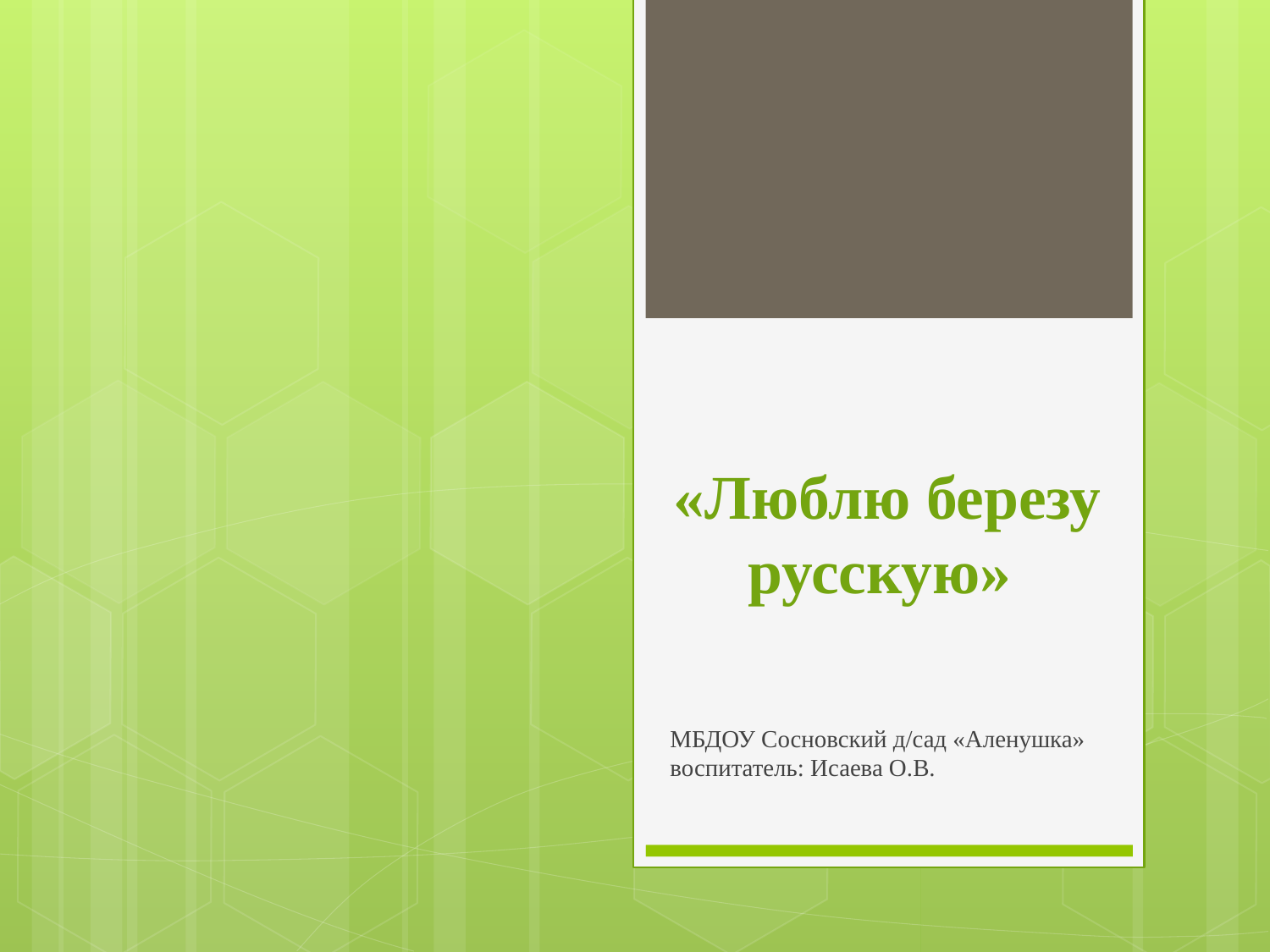

# «Люблю березу русскую»

МБДОУ Сосновский д/сад «Аленушка»    воспитатель: Исаева О.В.